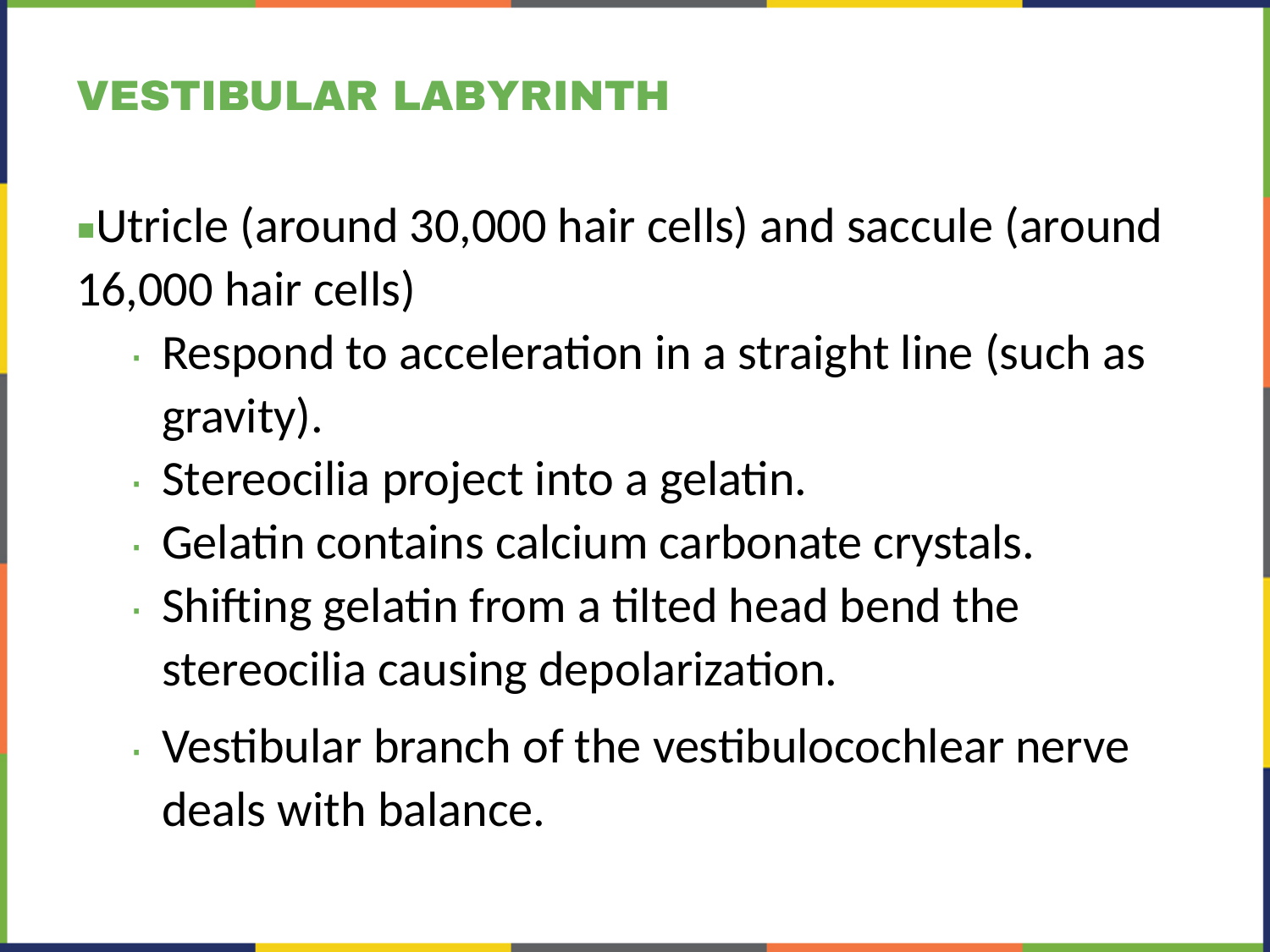

# VESTIBULAR LABYRINTH
Utricle (around 30,000 hair cells) and saccule (around 16,000 hair cells)
Respond to acceleration in a straight line (such as gravity).
Stereocilia project into a gelatin.
Gelatin contains calcium carbonate crystals.
Shifting gelatin from a tilted head bend the stereocilia causing depolarization.
Vestibular branch of the vestibulocochlear nerve deals with balance.